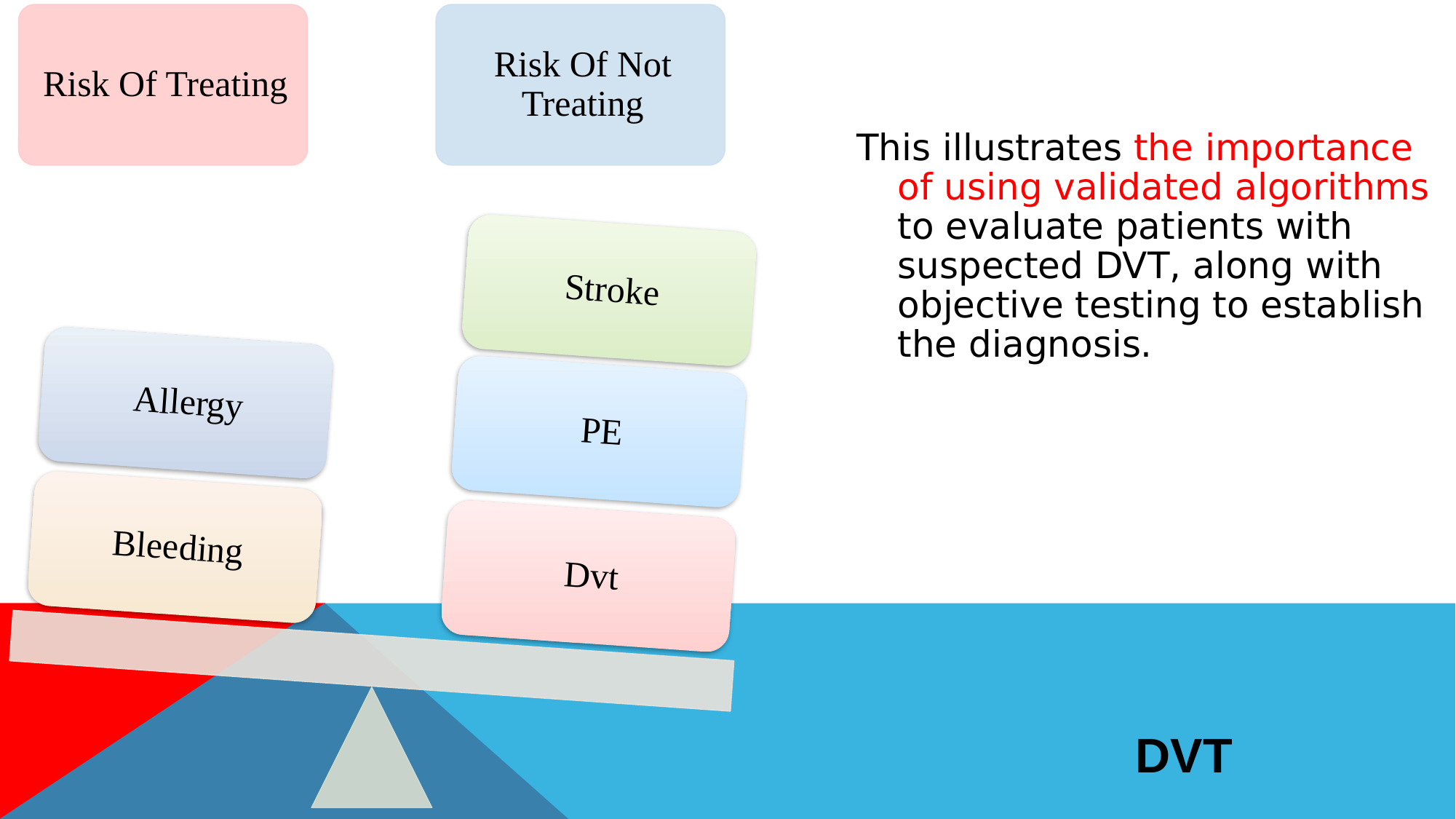

Risk Of Treating
Risk Of Not Treating
Dvt
PE
Stroke
Bleeding
Allergy
This illustrates the importance of using validated algorithms to evaluate patients with suspected DVT, along with objective testing to establish the diagnosis.

# DVT